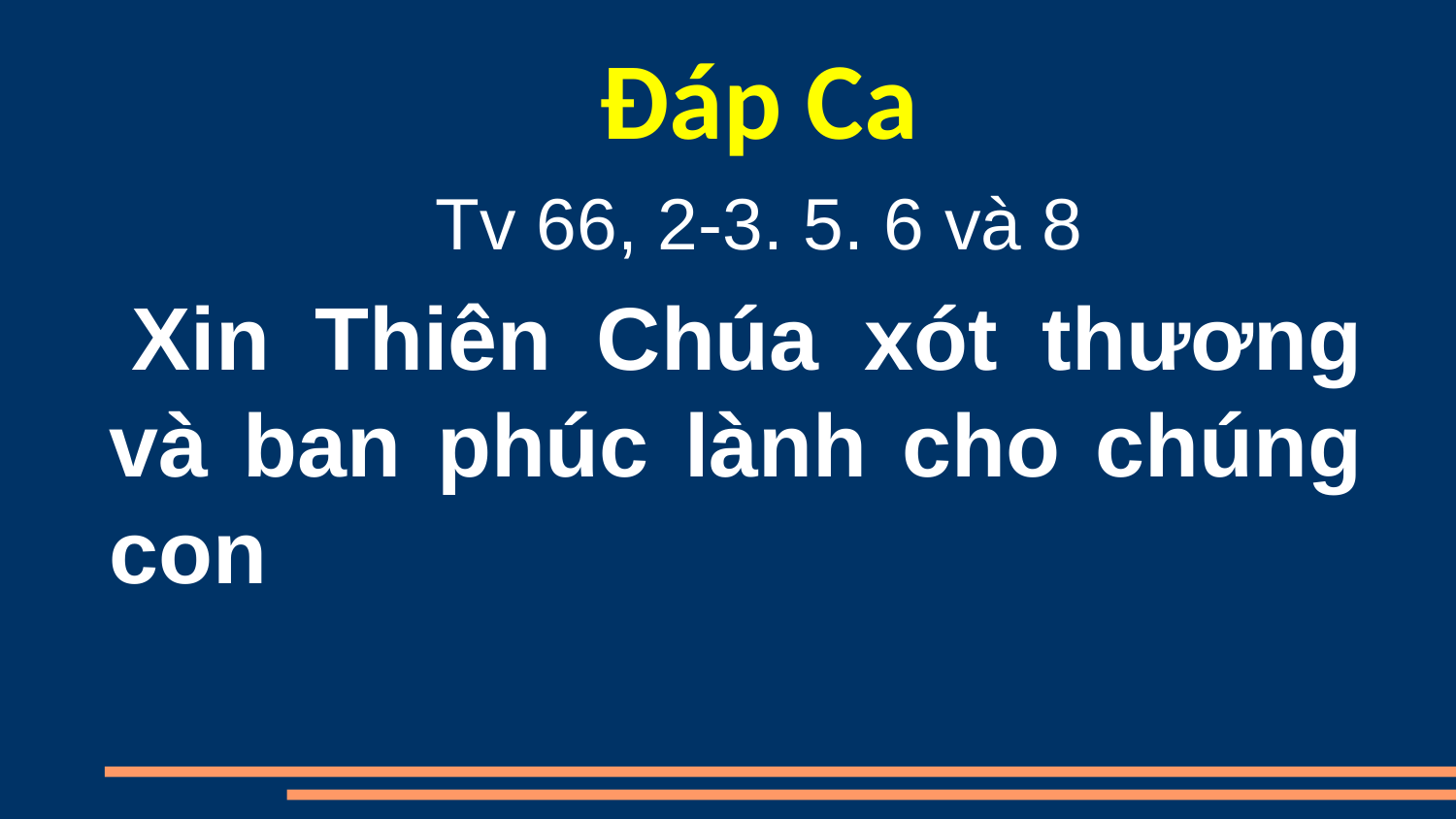

Đáp Ca
Tv 66, 2-3. 5. 6 và 8
 Xin Thiên Chúa xót thương và ban phúc lành cho chúng con